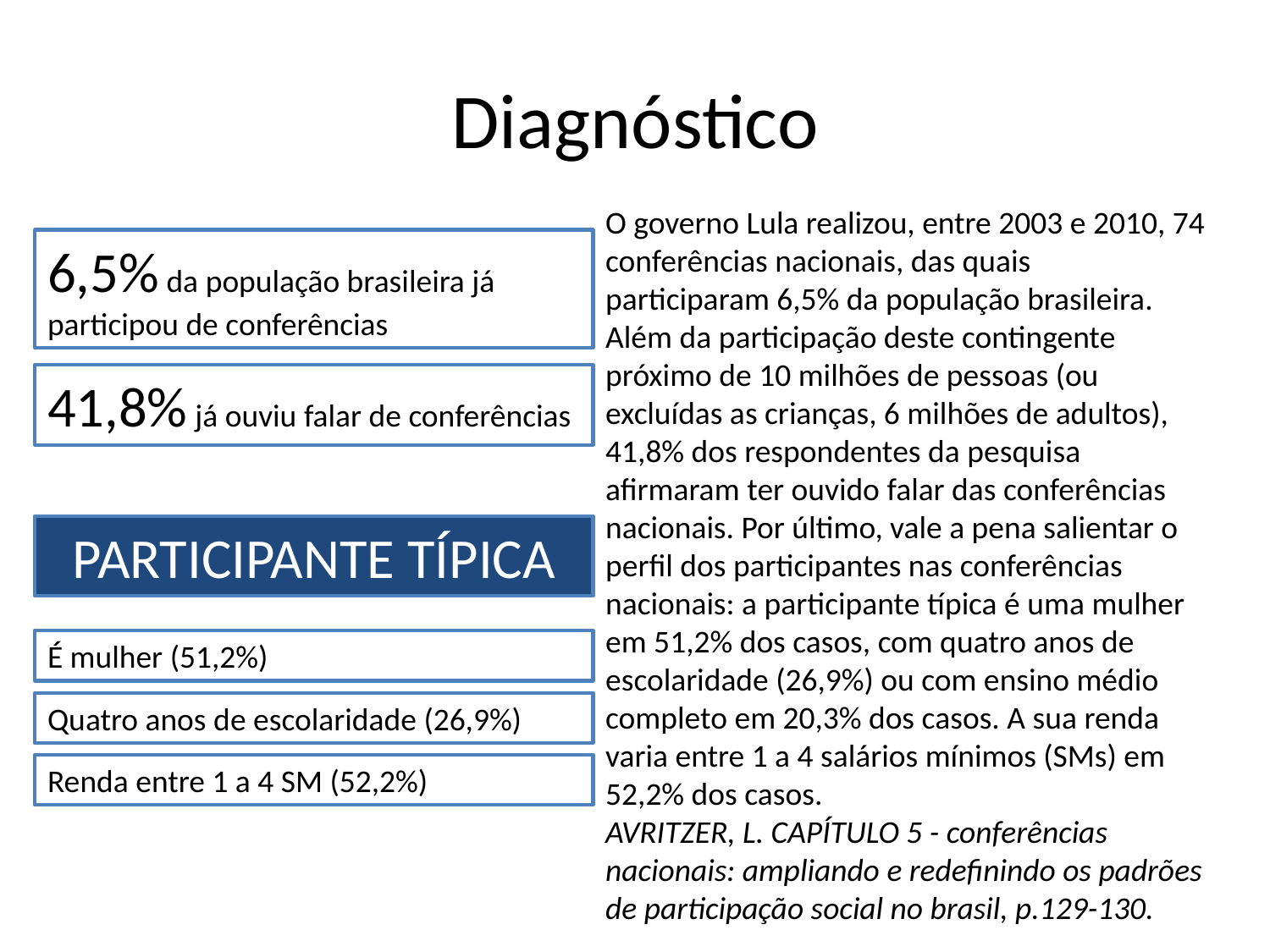

# Diagnóstico
O governo Lula realizou, entre 2003 e 2010, 74 conferências nacionais, das quais
participaram 6,5% da população brasileira. Além da participação deste contingente
próximo de 10 milhões de pessoas (ou excluídas as crianças, 6 milhões de adultos),
41,8% dos respondentes da pesquisa afirmaram ter ouvido falar das conferências
nacionais. Por último, vale a pena salientar o perfil dos participantes nas conferências nacionais: a participante típica é uma mulher em 51,2% dos casos, com quatro anos de escolaridade (26,9%) ou com ensino médio completo em 20,3% dos casos. A sua renda varia entre 1 a 4 salários mínimos (SMs) em 52,2% dos casos.
AVRITZER, L. CAPÍTULO 5 - conferências nacionais: ampliando e redefinindo os padrões de participação social no brasil, p.129-130.
6,5% da população brasileira já participou de conferências
41,8% já ouviu falar de conferências
PARTICIPANTE TÍPICA
É mulher (51,2%)
Quatro anos de escolaridade (26,9%)
Renda entre 1 a 4 SM (52,2%)